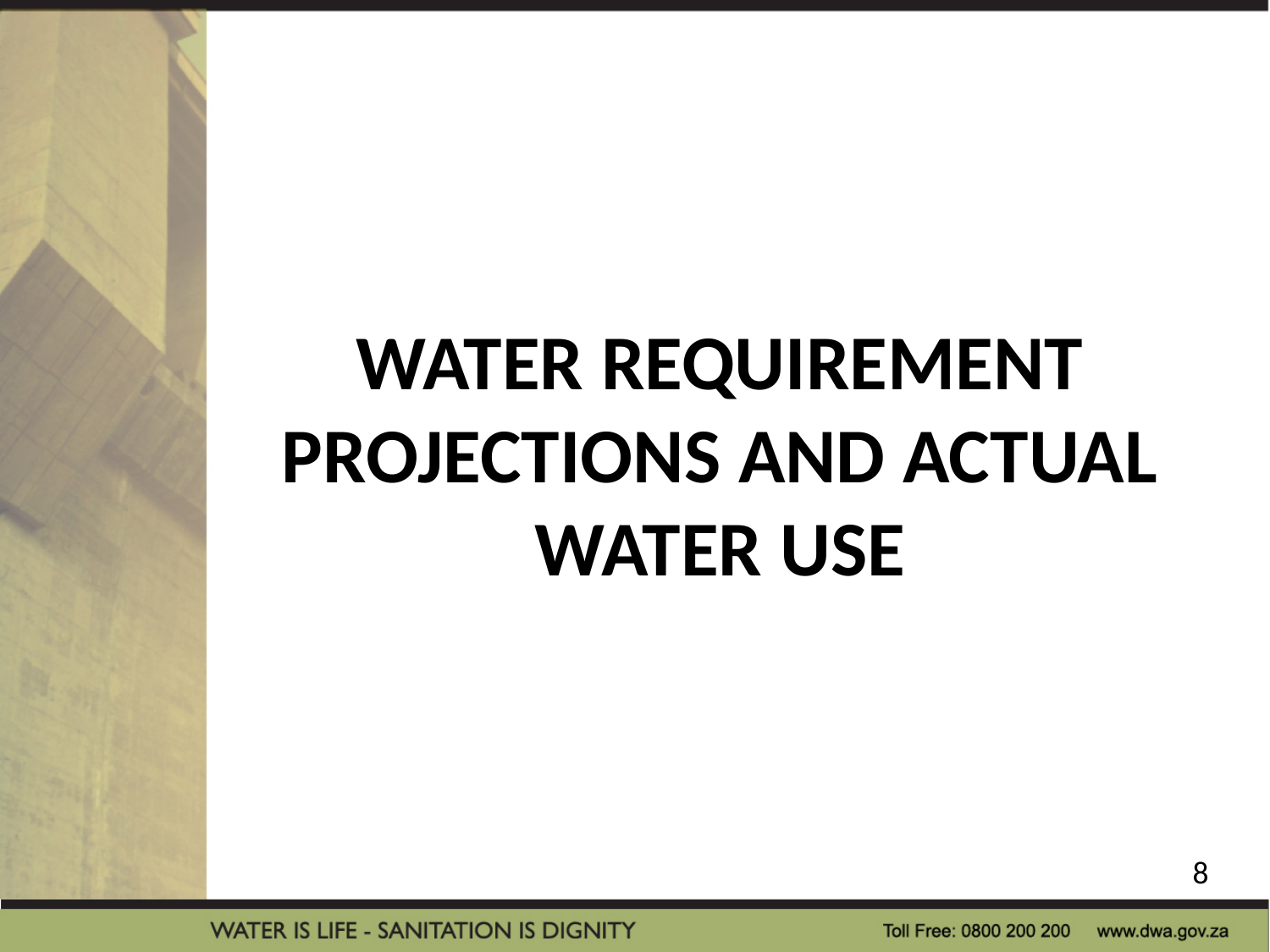

# WATER REQUIREMENT PROJECTIONS AND ACTUAL WATER USE
8